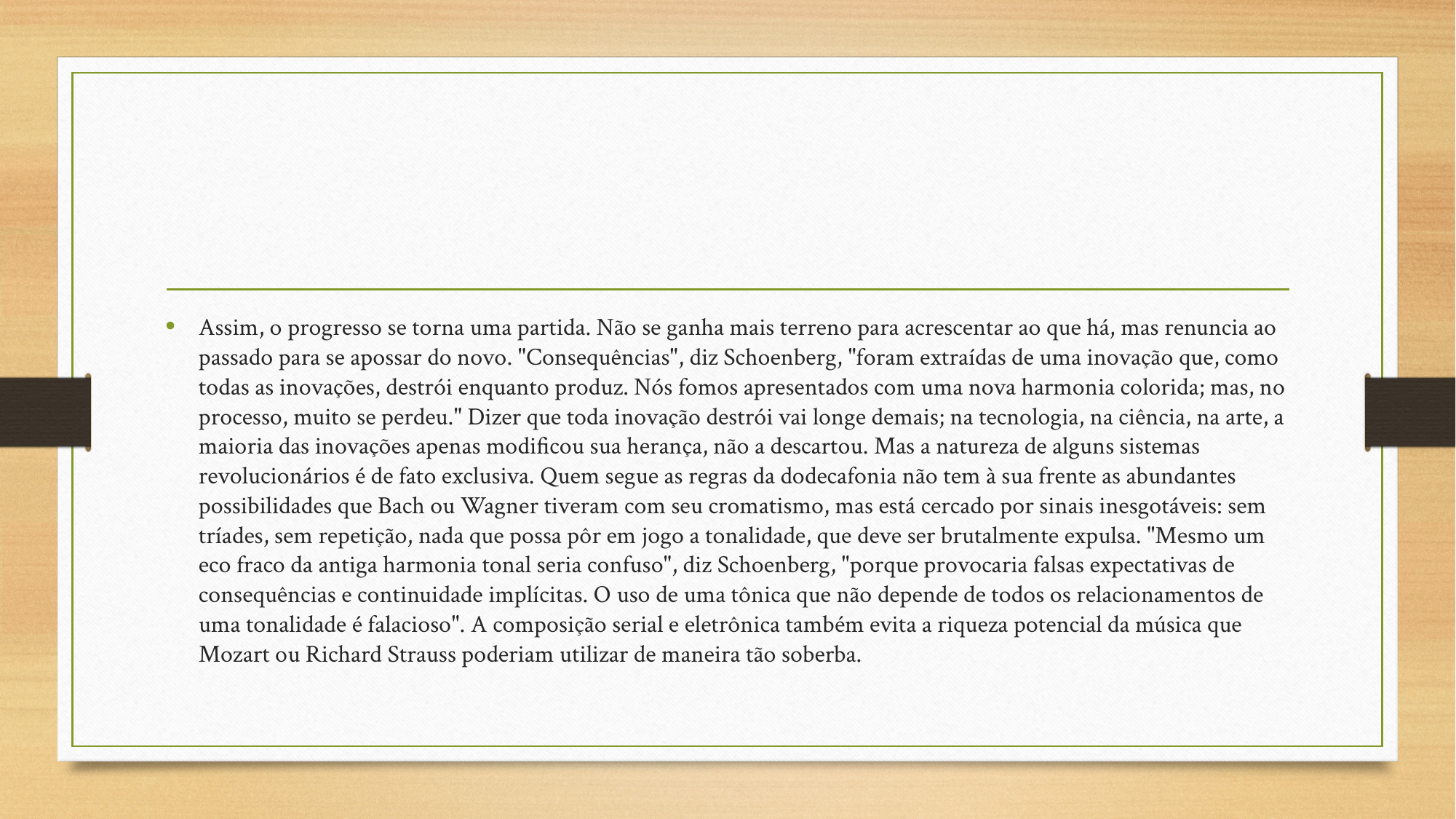

#
Assim, o progresso se torna uma partida. Não se ganha mais terreno para acrescentar ao que há, mas renuncia ao passado para se apossar do novo. "Consequências", diz Schoenberg, "foram extraídas de uma inovação que, como todas as inovações, destrói enquanto produz. Nós fomos apresentados com uma nova harmonia colorida; mas, no processo, muito se perdeu." Dizer que toda inovação destrói vai longe demais; na tecnologia, na ciência, na arte, a maioria das inovações apenas modificou sua herança, não a descartou. Mas a natureza de alguns sistemas revolucionários é de fato exclusiva. Quem segue as regras da dodecafonia não tem à sua frente as abundantes possibilidades que Bach ou Wagner tiveram com seu cromatismo, mas está cercado por sinais inesgotáveis: sem tríades, sem repetição, nada que possa pôr em jogo a tonalidade, que deve ser brutalmente expulsa. "Mesmo um eco fraco da antiga harmonia tonal seria confuso", diz Schoenberg, "porque provocaria falsas expectativas de consequências e continuidade implícitas. O uso de uma tônica que não depende de todos os relacionamentos de uma tonalidade é falacioso". A composição serial e eletrônica também evita a riqueza potencial da música que Mozart ou Richard Strauss poderiam utilizar de maneira tão soberba.